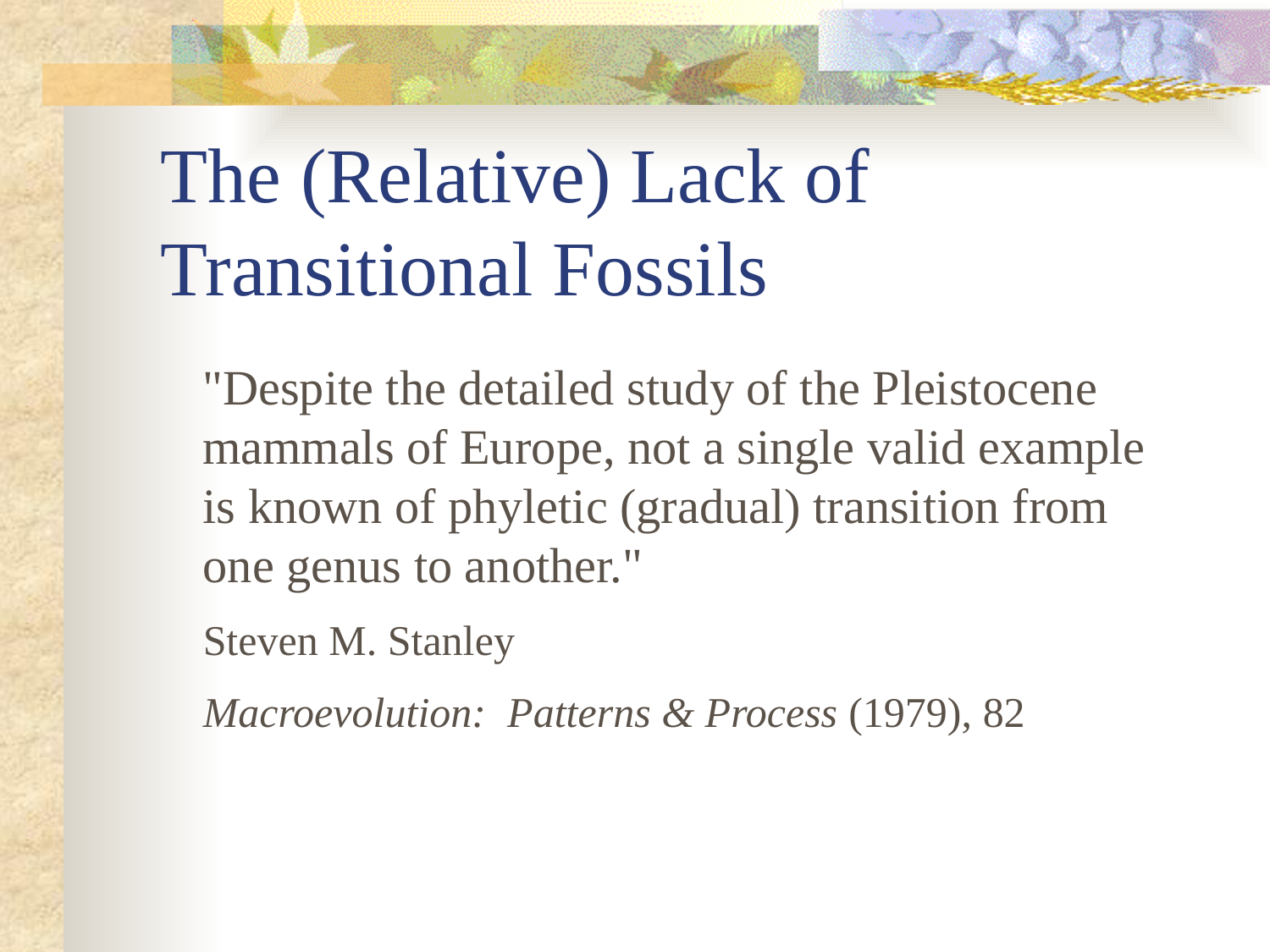

# The (Relative) Lack of Transitional Fossils
"Despite the detailed study of the Pleistocene mammals of Europe, not a single valid example is known of phyletic (gradual) transition from one genus to another."
Steven M. Stanley
Macroevolution:  Patterns & Process (1979), 82